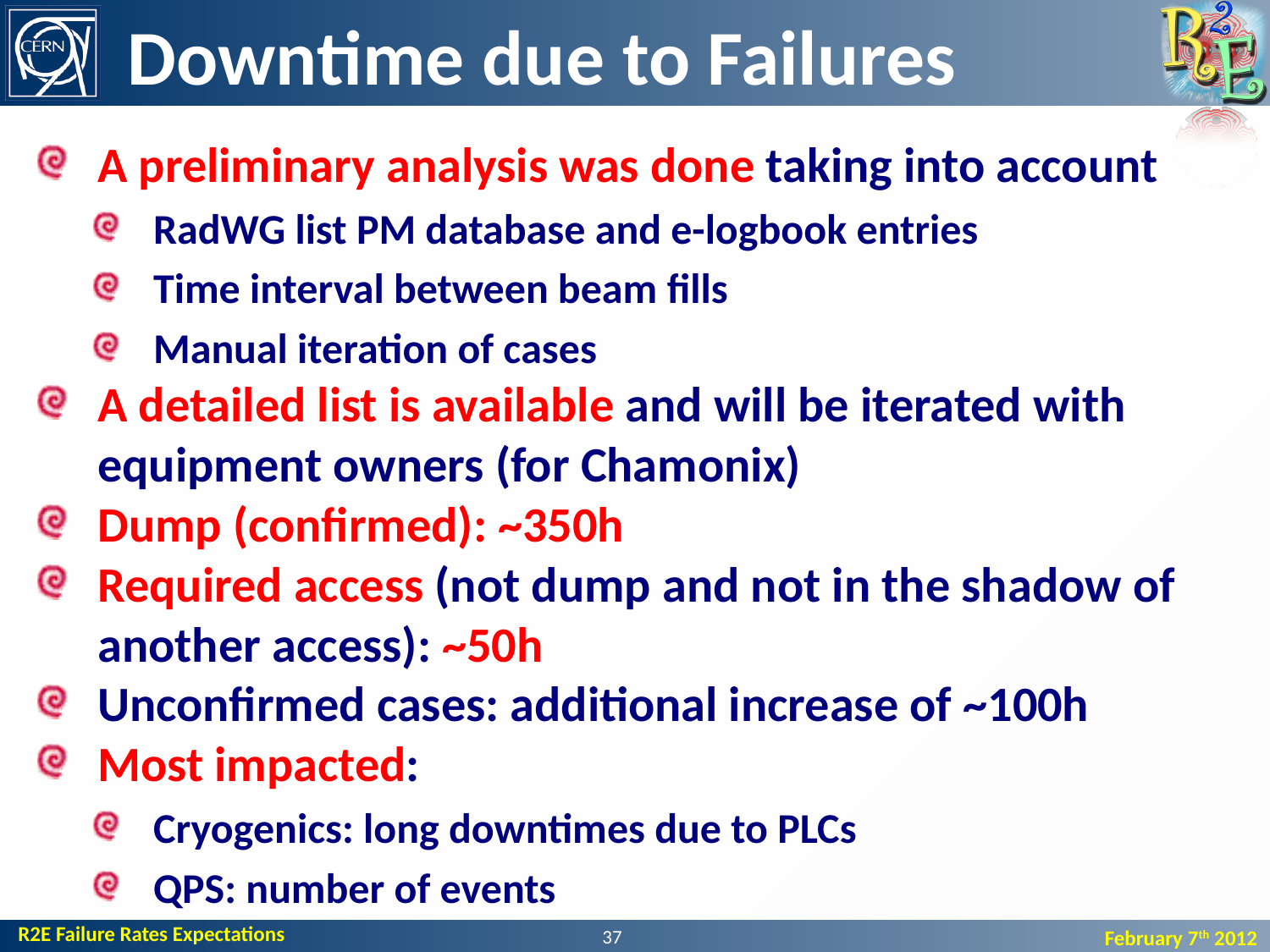

# Downtime due to Failures
A preliminary analysis was done taking into account
RadWG list PM database and e-logbook entries
Time interval between beam fills
Manual iteration of cases
A detailed list is available and will be iterated with equipment owners (for Chamonix)
Dump (confirmed): ~350h
Required access (not dump and not in the shadow of another access): ~50h
Unconfirmed cases: additional increase of ~100h
Most impacted:
Cryogenics: long downtimes due to PLCs
QPS: number of events

37